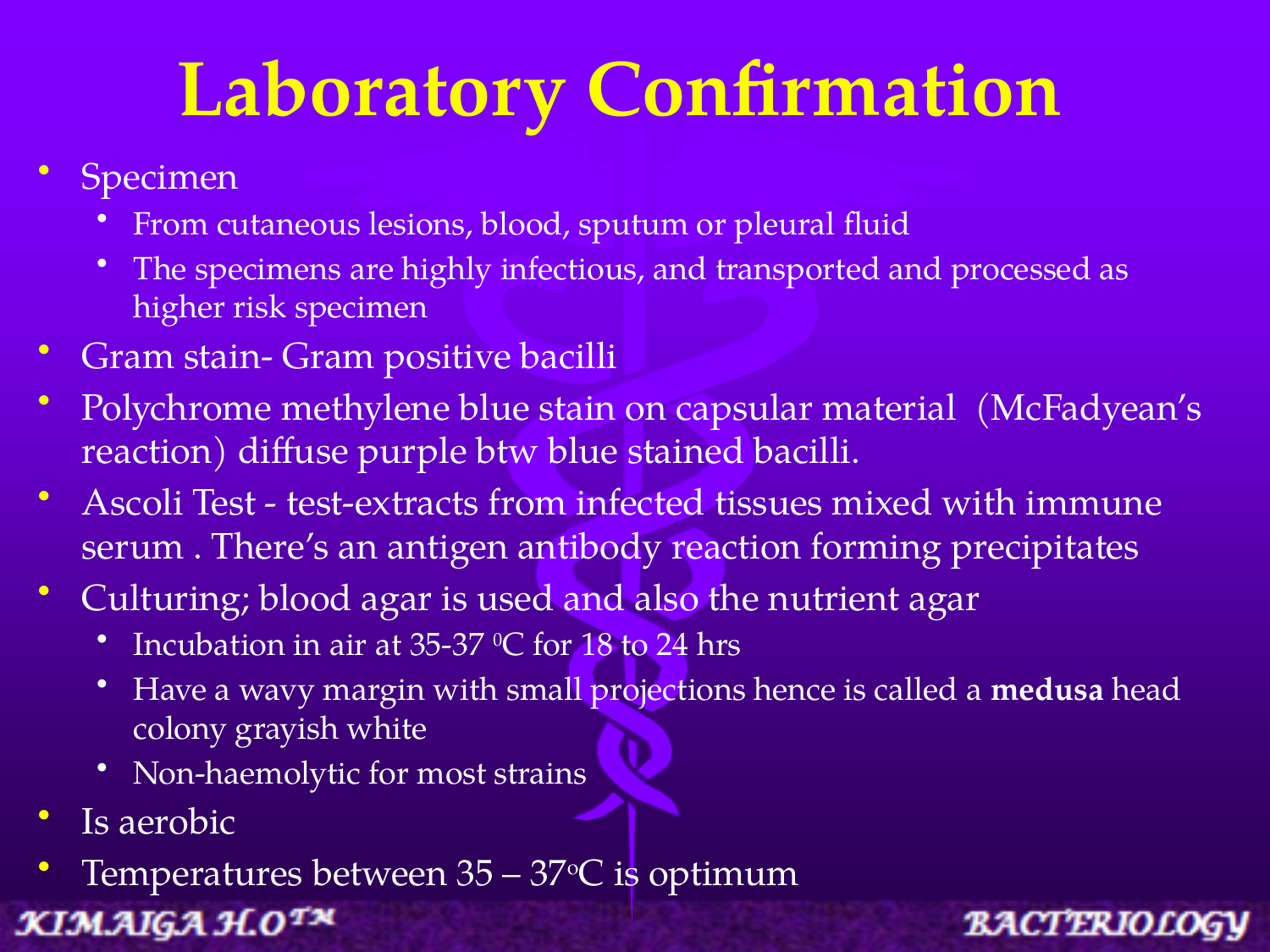

# Laboratory Confirmation
Specimen
From cutaneous lesions, blood, sputum or pleural fluid
The specimens are highly infectious, and transported and processed as higher risk specimen
Gram stain- Gram positive bacilli
Polychrome methylene blue stain on capsular material  (McFadyean’s reaction) diffuse purple btw blue stained bacilli.
Ascoli Test - test-extracts from infected tissues mixed with immune serum . There’s an antigen antibody reaction forming precipitates
Culturing; blood agar is used and also the nutrient agar
Incubation in air at 35-37 0C for 18 to 24 hrs
Have a wavy margin with small projections hence is called a medusa head colony grayish white
Non-haemolytic for most strains
Is aerobic
Temperatures between 35 – 37oC is optimum